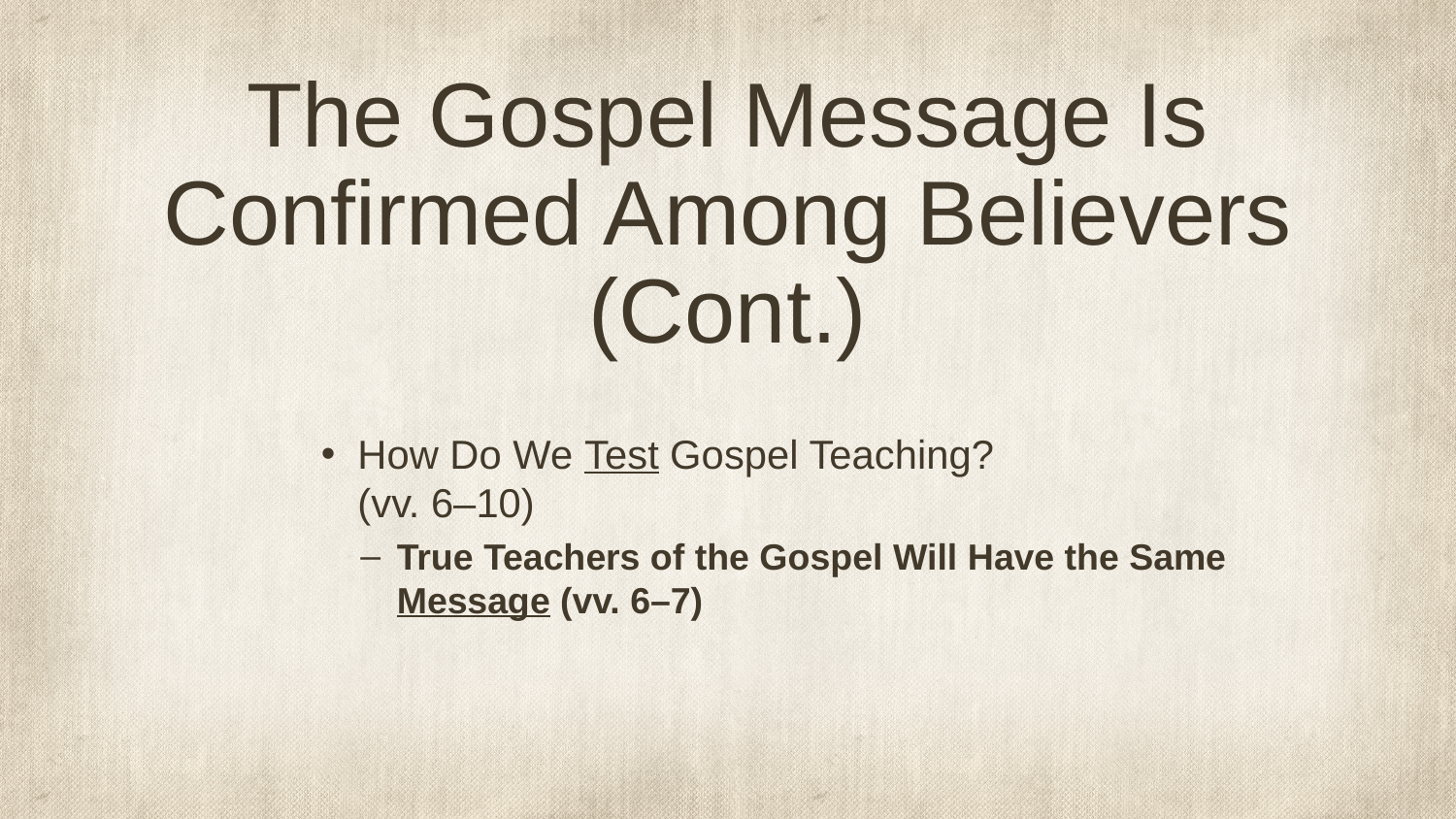

# The Gospel Message Is Confirmed Among Believers (Cont.)
How Do We Test Gospel Teaching?
(vv. 6–10)
True Teachers of the Gospel Will Have the Same Message (vv. 6–7)